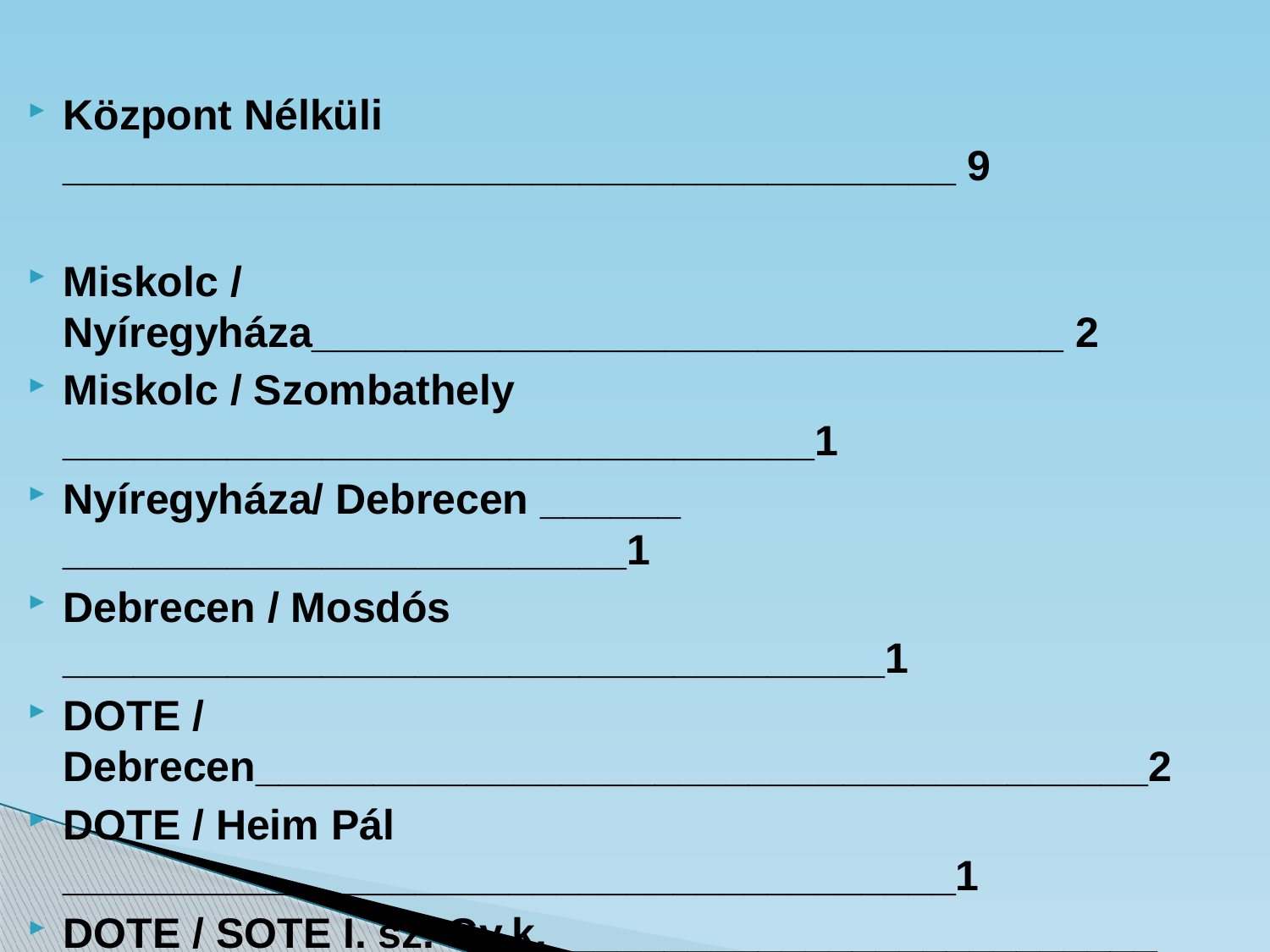

Központ Nélküli ______________________________________ 9

Miskolc /  Nyíregyháza________________________________ 2
Miskolc / Szombathely ________________________________1
Nyíregyháza/ Debrecen ______  ________________________1
Debrecen / Mosdós ___________________________________1
DOTE / Debrecen______________________________________2
DOTE / Heim Pál ______________________________________1
DOTE / SOTE I. sz. Gy.k.__________________________ ____ 1
Heim Pál / Törökbálint _______________________________  1
Heim Pál / Győr _______________________________________1
Heim Pál / SOTE I. sz. Gy.k. ___________________________ 1
Heim Pál / Szombathely_______________________________ 1